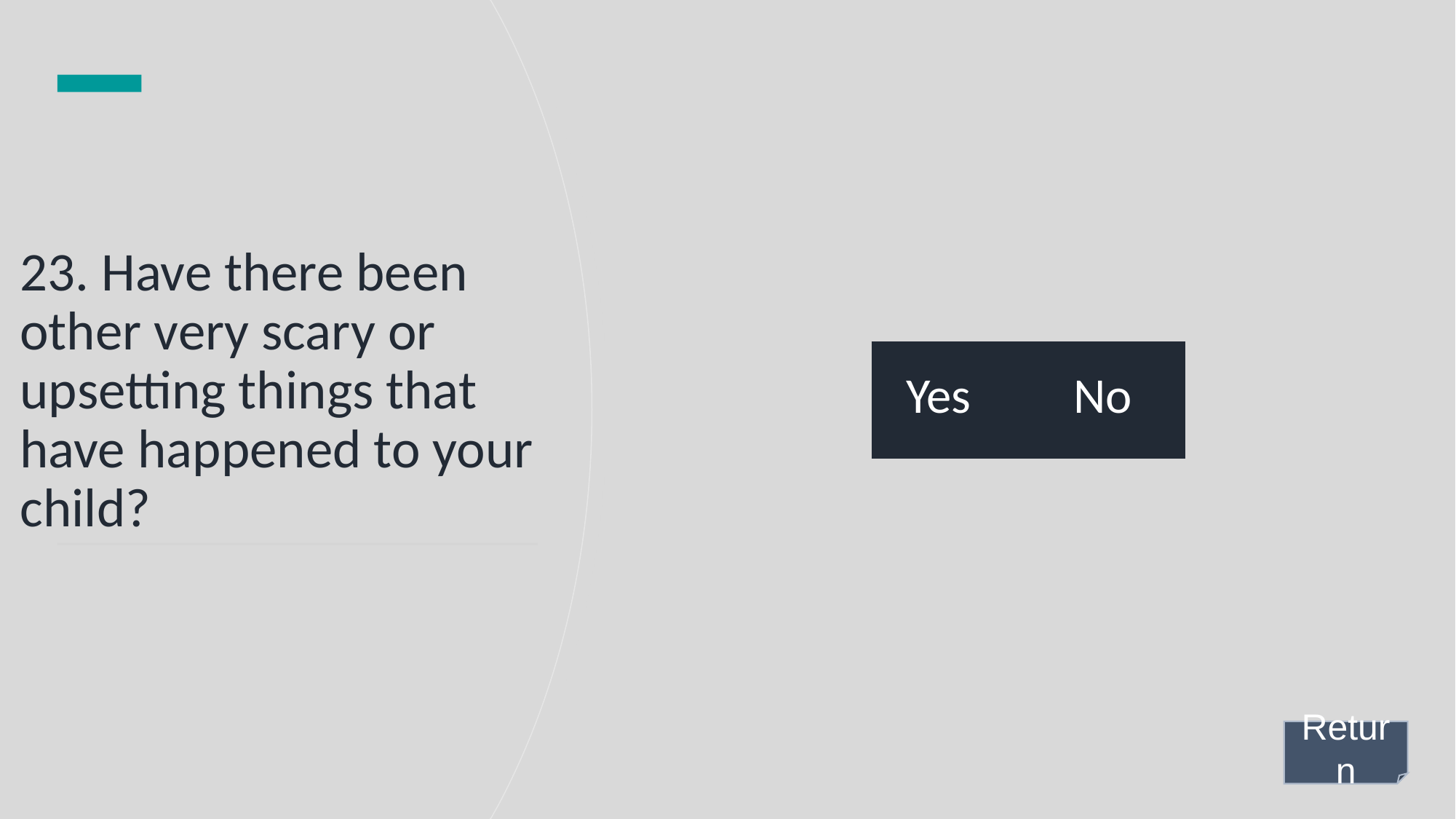

# 23. Have there been other very scary or upsetting things that have happened to your child?
| Yes | No |
| --- | --- |

Return